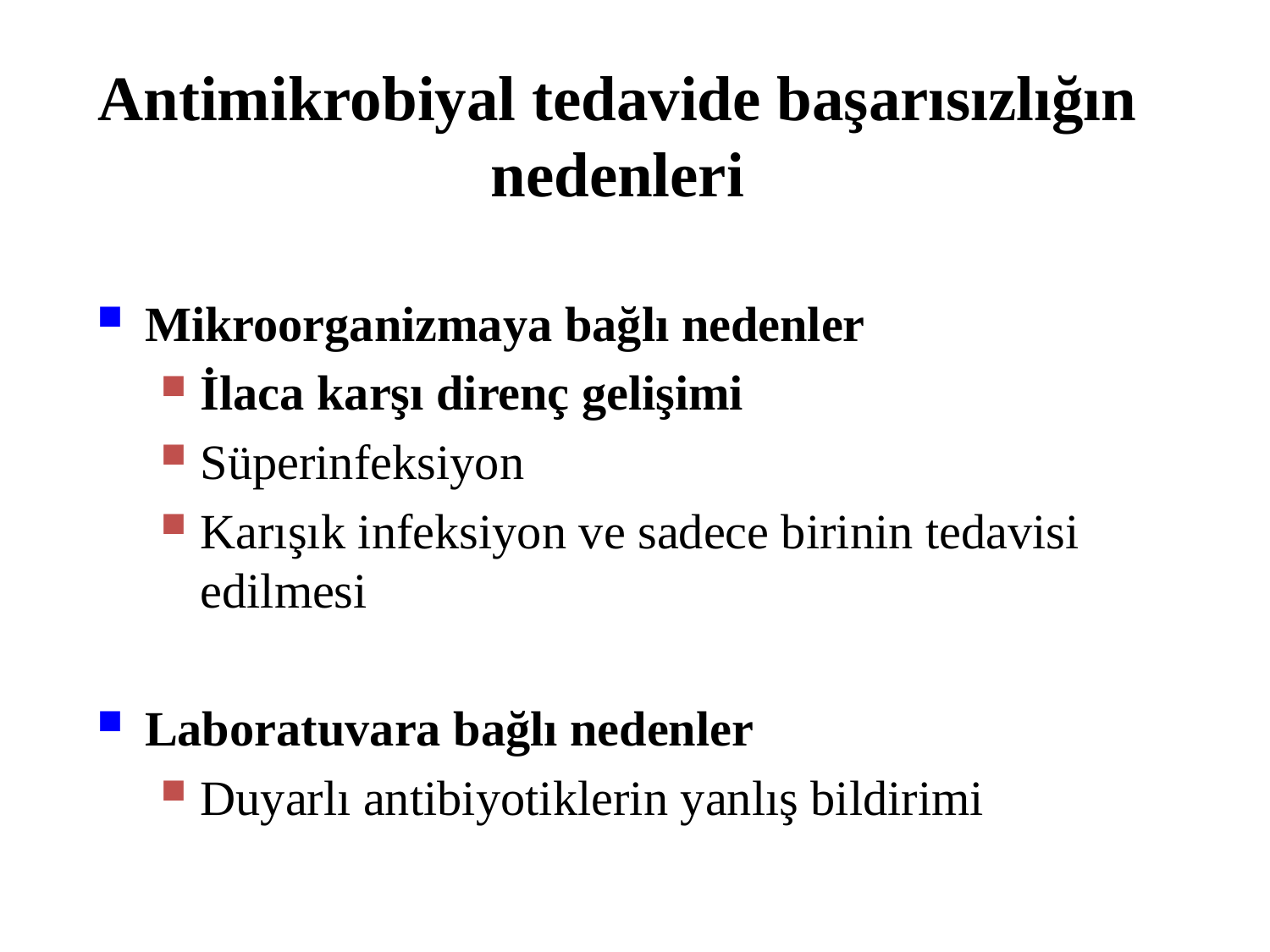

# Antimikrobiyal tedavide başarısızlığın nedenleri
Mikroorganizmaya bağlı nedenler
İlaca karşı direnç gelişimi
Süperinfeksiyon
Karışık infeksiyon ve sadece birinin tedavisi edilmesi

Laboratuvara bağlı nedenler
Duyarlı antibiyotiklerin yanlış bildirimi